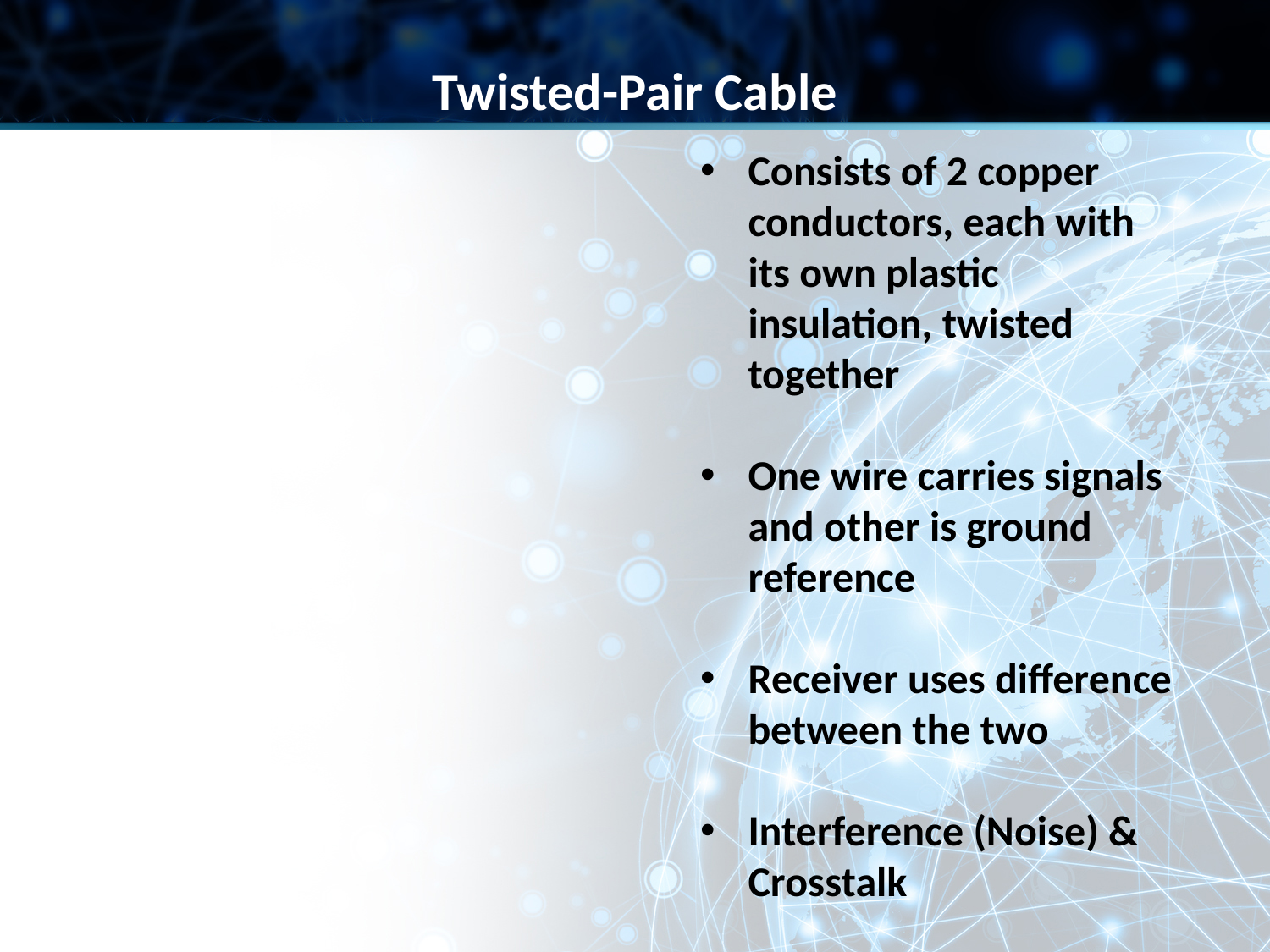

Twisted-Pair Cable
Consists of 2 copper conductors, each with its own plastic insulation, twisted together

One wire carries signals and other is ground reference

Receiver uses difference between the two

Interference (Noise) & Crosstalk